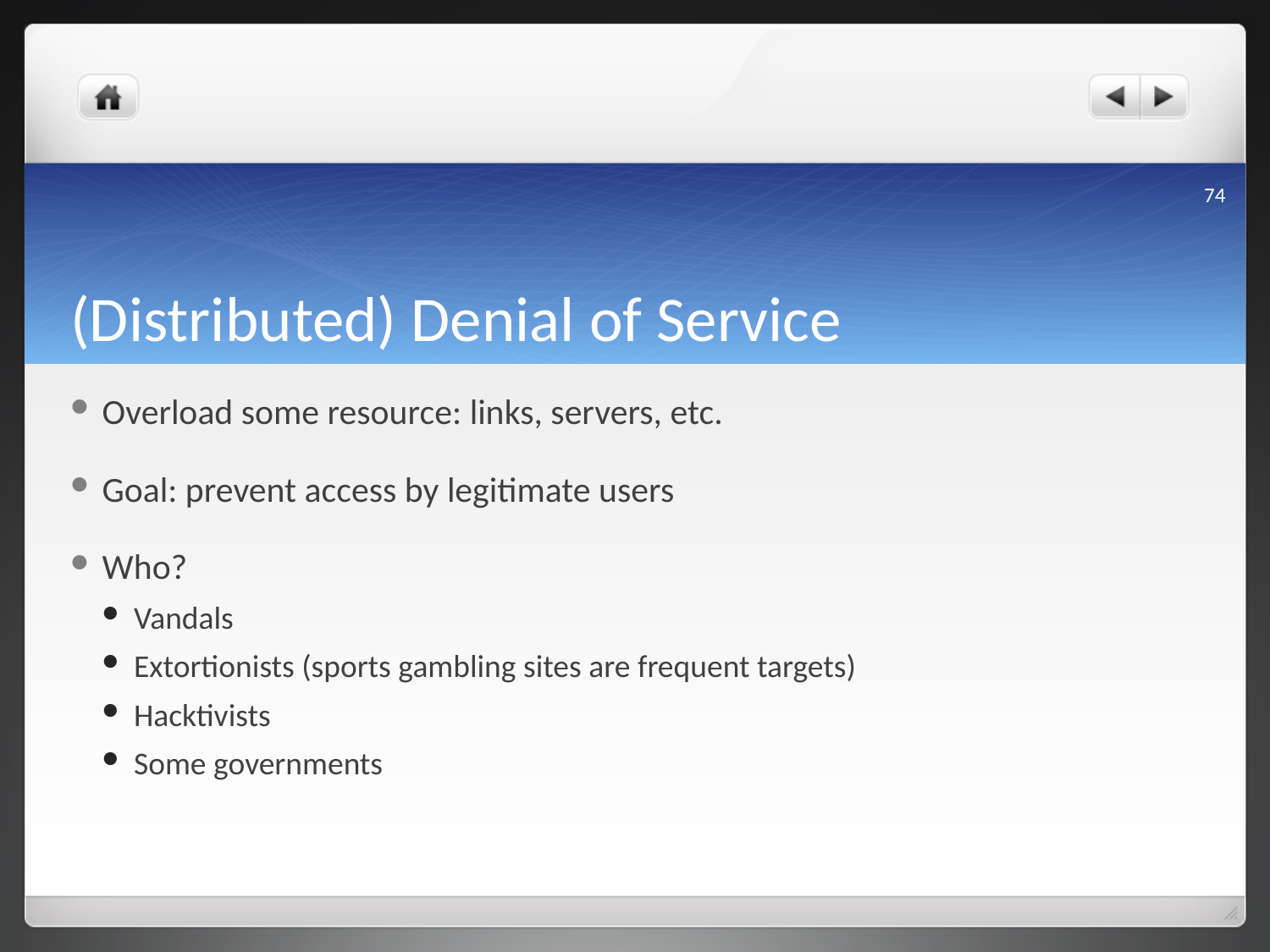

74
# (Distributed) Denial of Service
Overload some resource: links, servers, etc.
Goal: prevent access by legitimate users
Who?
Vandals
Extortionists (sports gambling sites are frequent targets)
Hacktivists
Some governments